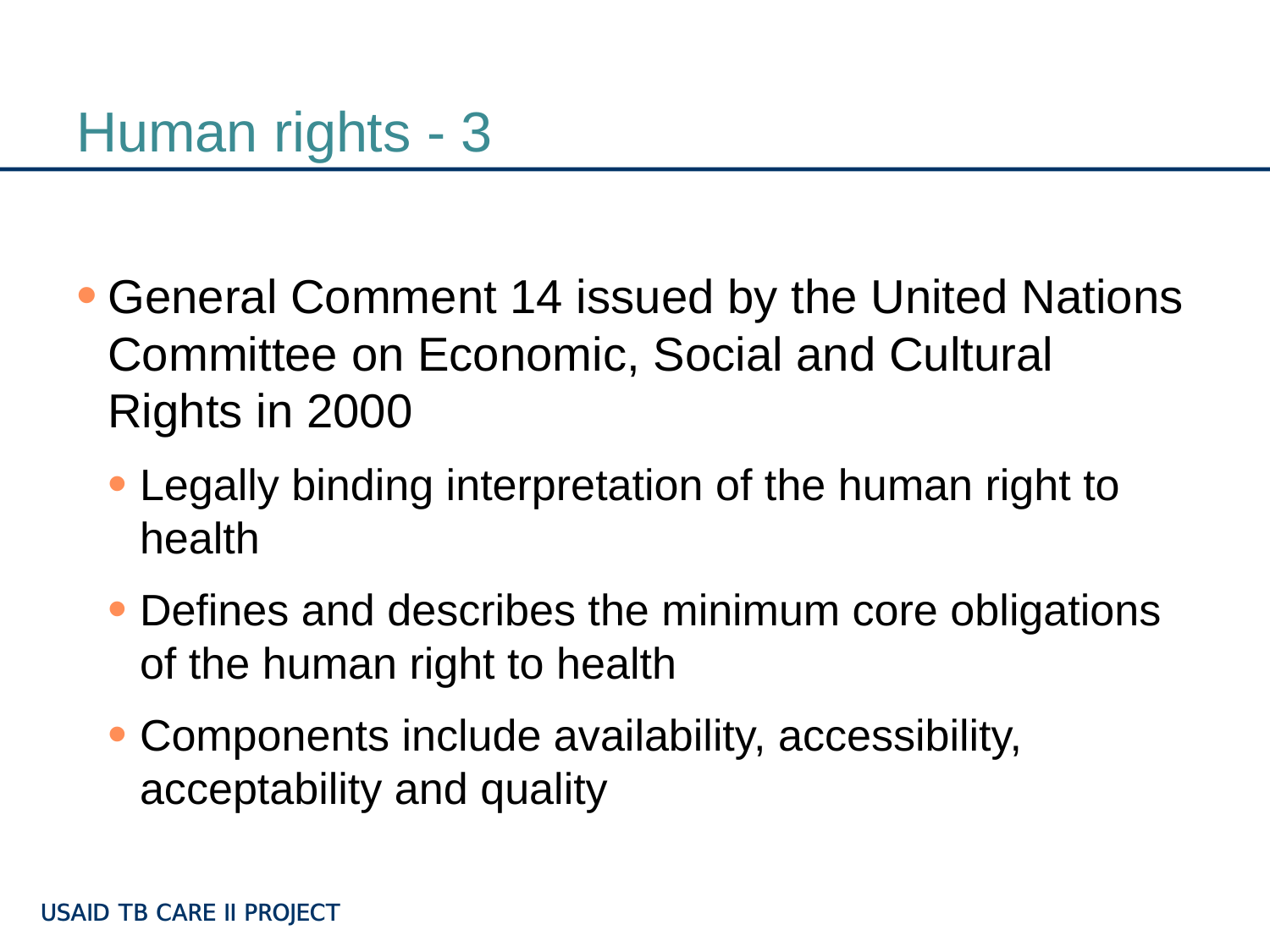

# Human rights - 3
General Comment 14 issued by the United Nations Committee on Economic, Social and Cultural Rights in 2000
Legally binding interpretation of the human right to health
Defines and describes the minimum core obligations of the human right to health
Components include availability, accessibility, acceptability and quality